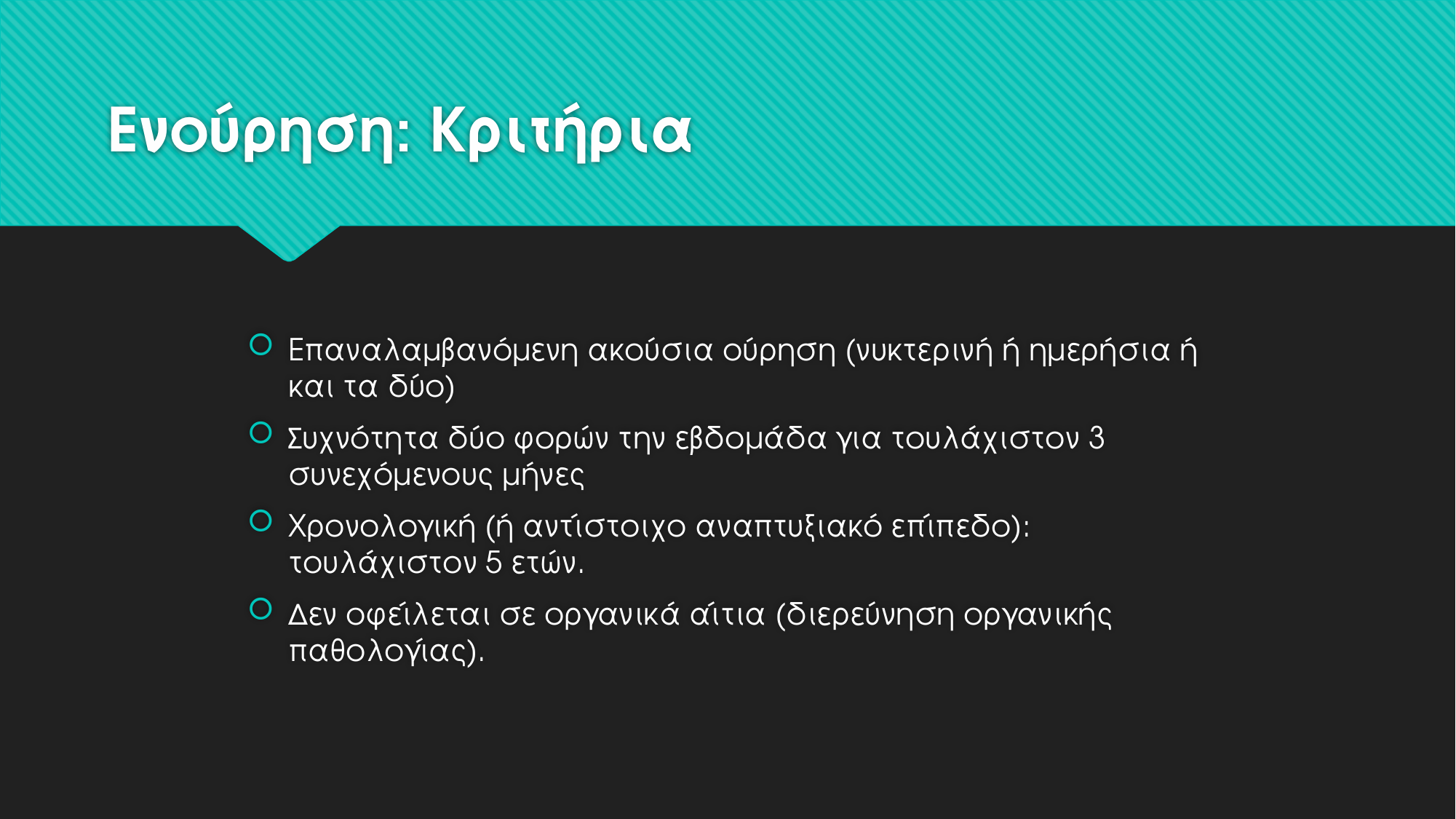

# Ενούρηση: Κριτήρια
Επαναλαμβανόμενη ακούσια ούρηση (νυκτερινή ή ημερήσια ή και τα δύο)
Συχνότητα δύο φορών την εβδομάδα για τουλάχιστον 3 συνεχόμενους μήνες
Χρονολογική (ή αντίστοιχο αναπτυξιακό επίπεδο): τουλάχιστον 5 ετών.
Δεν οφείλεται σε οργανικά αίτια (διερεύνηση οργανικής παθολογίας).